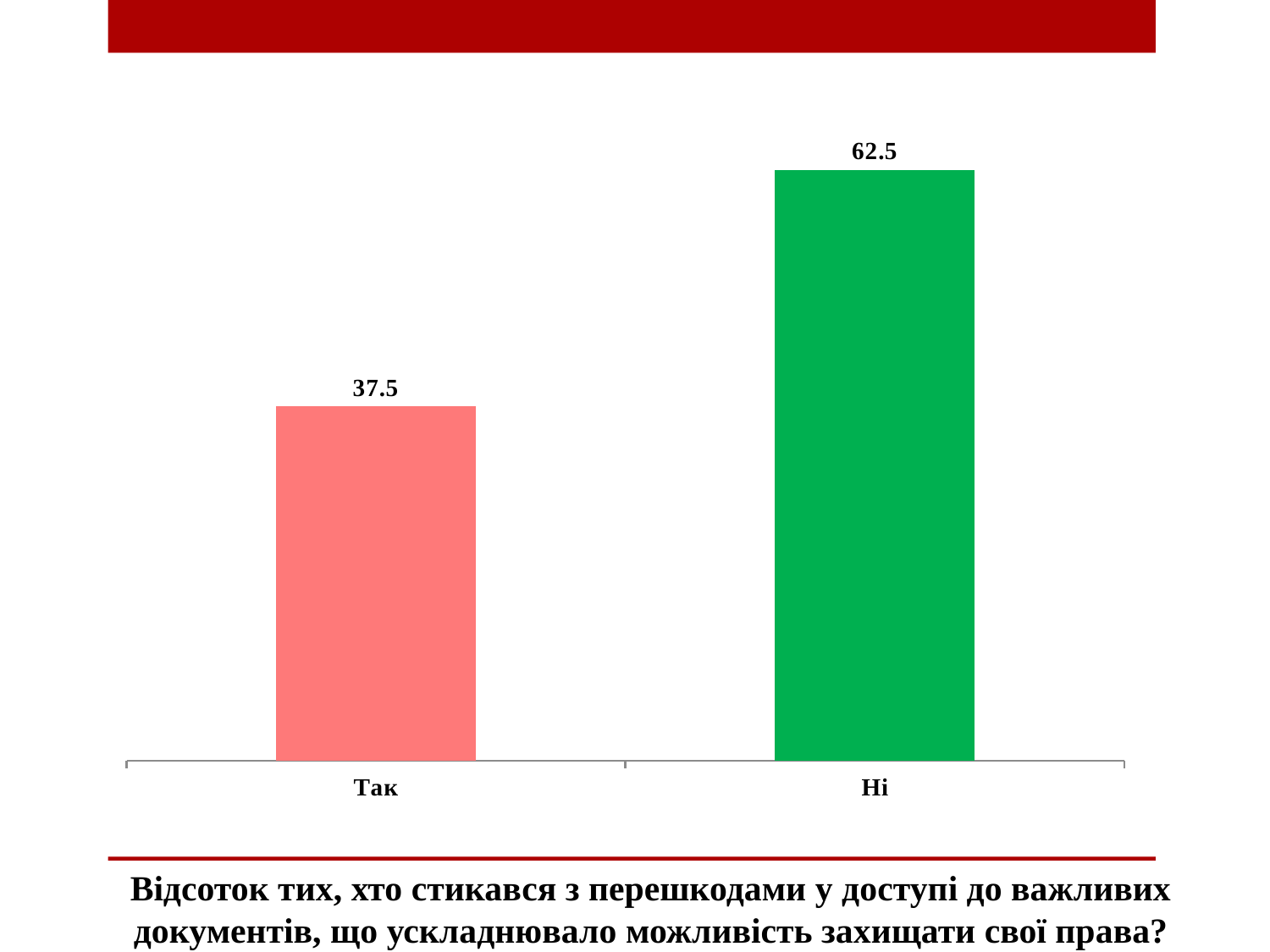

### Chart

| Category |  |
|---|---|
| Так | 37.5 |
| Ні | 62.5 |
Відсоток тих, хто стикався з перешкодами у доступі до важливих документів, що ускладнювало можливість захищати свої права?